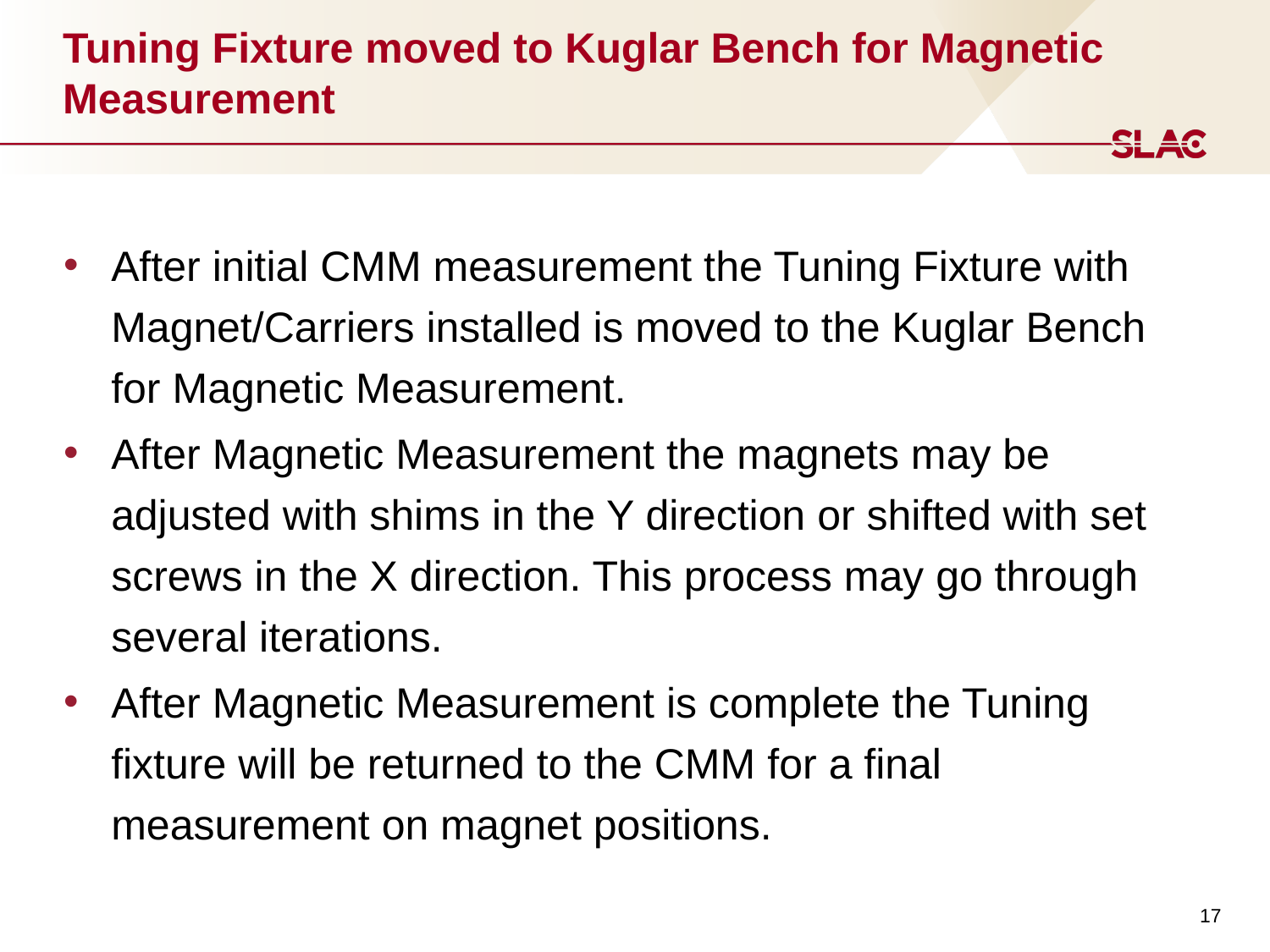

# Tuning Fixture moved to Kuglar Bench for Magnetic Measurement

After initial CMM measurement the Tuning Fixture with Magnet/Carriers installed is moved to the Kuglar Bench for Magnetic Measurement.
After Magnetic Measurement the magnets may be adjusted with shims in the Y direction or shifted with set screws in the X direction. This process may go through several iterations.
After Magnetic Measurement is complete the Tuning fixture will be returned to the CMM for a final measurement on magnet positions.
17